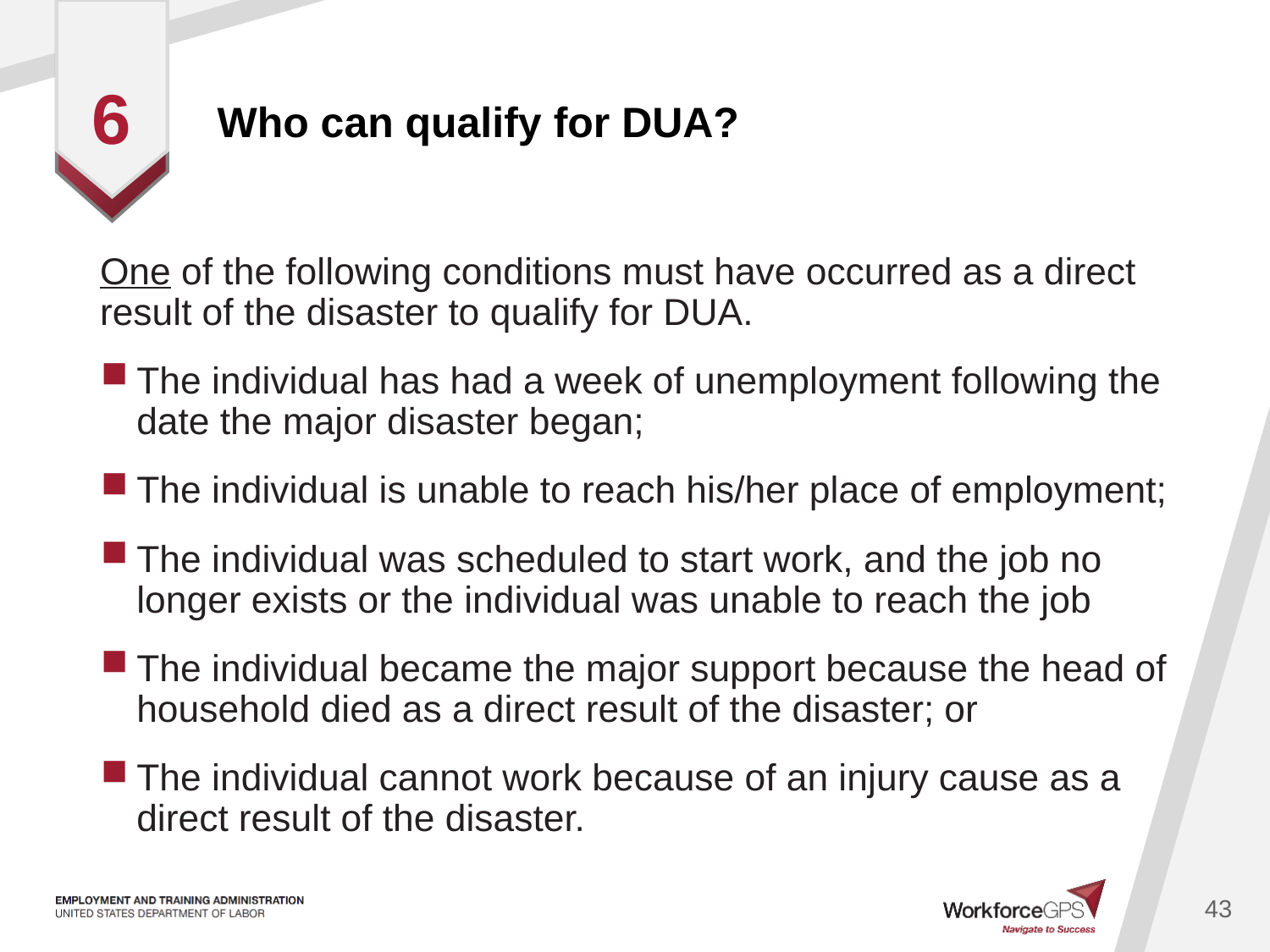

# Who can qualify for DUA?
6
One of the following conditions must have occurred as a direct result of the disaster to qualify for DUA.
The individual has had a week of unemployment following the date the major disaster began;
The individual is unable to reach his/her place of employment;
The individual was scheduled to start work, and the job no longer exists or the individual was unable to reach the job
The individual became the major support because the head of household died as a direct result of the disaster; or
The individual cannot work because of an injury cause as a direct result of the disaster.
43